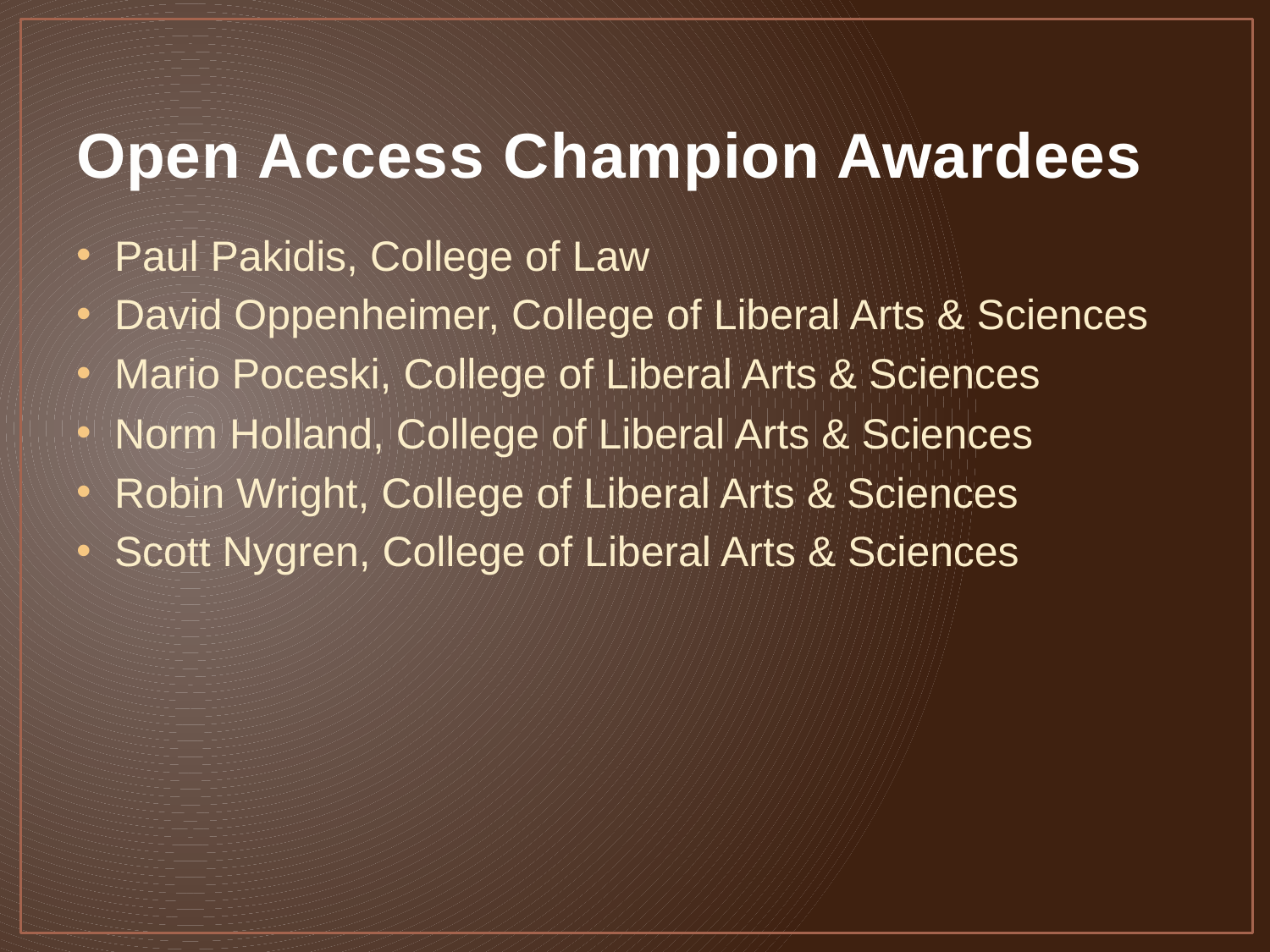

# Open Access Champion Awardees
Paul Pakidis, College of Law
David Oppenheimer, College of Liberal Arts & Sciences
Mario Poceski, College of Liberal Arts & Sciences
Norm Holland, College of Liberal Arts & Sciences
Robin Wright, College of Liberal Arts & Sciences
Scott Nygren, College of Liberal Arts & Sciences